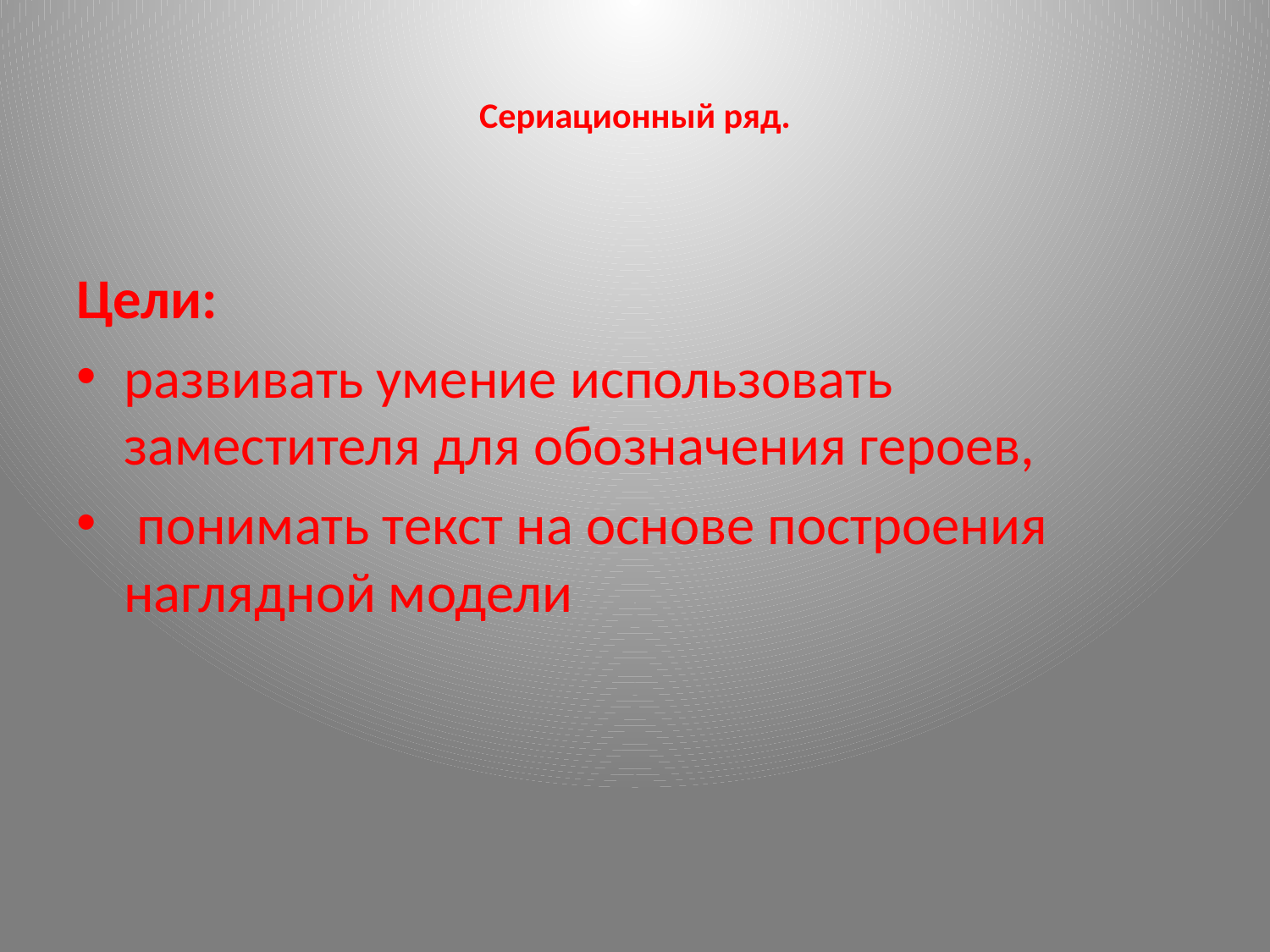

# Сериационный ряд.
Цели:
развивать умение использовать заместителя для обозначения героев,
 понимать текст на основе построения наглядной модели